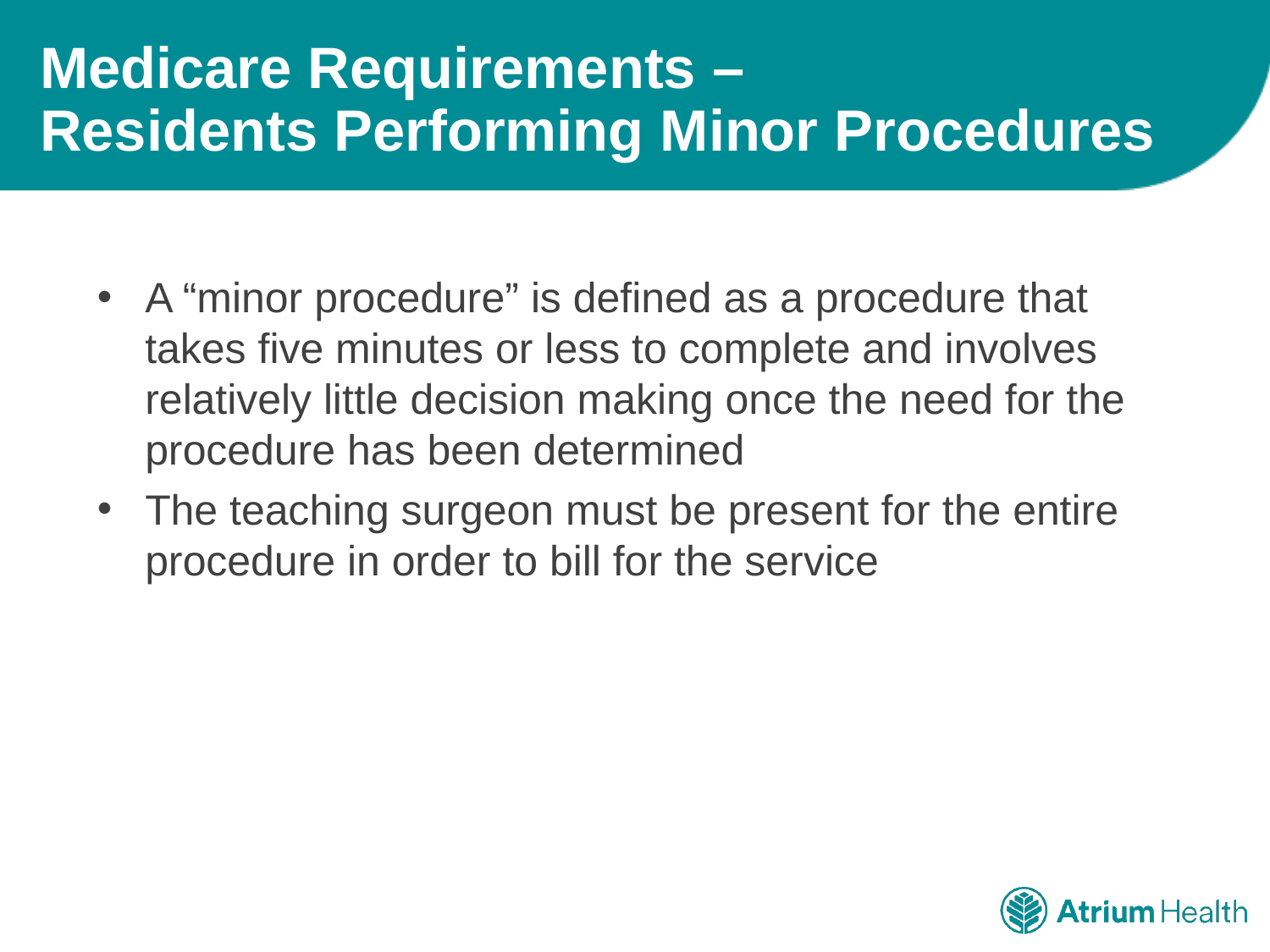

# Medicare Requirements – Residents Performing Minor Procedures
A “minor procedure” is defined as a procedure that takes five minutes or less to complete and involves relatively little decision making once the need for the procedure has been determined
The teaching surgeon must be present for the entire procedure in order to bill for the service